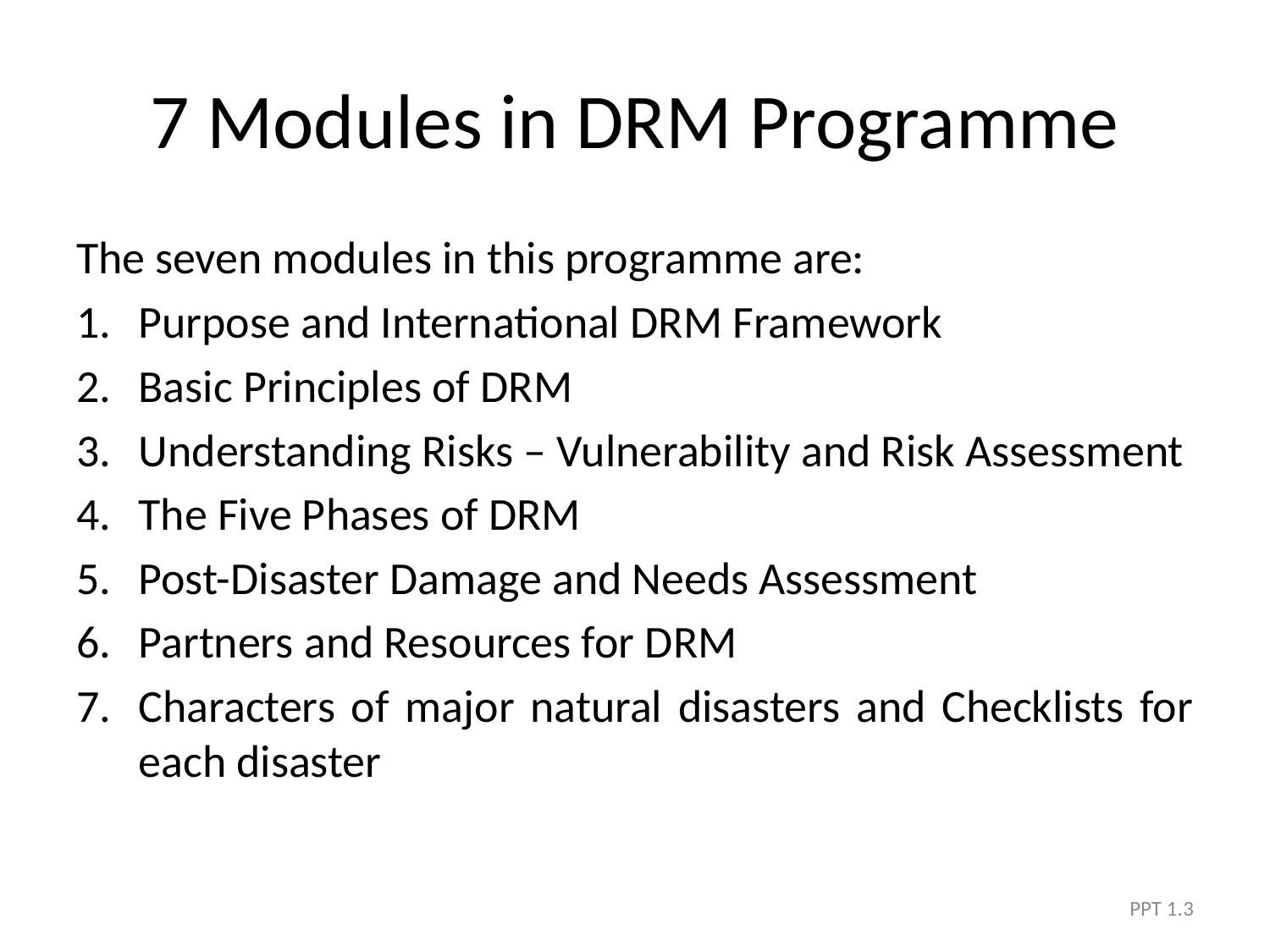

# 7 Modules in DRM Programme
The seven modules in this programme are:
Purpose and International DRM Framework
Basic Principles of DRM
Understanding Risks – Vulnerability and Risk Assessment
The Five Phases of DRM
Post-Disaster Damage and Needs Assessment
Partners and Resources for DRM
Characters of major natural disasters and Checklists for each disaster
PPT 1.3